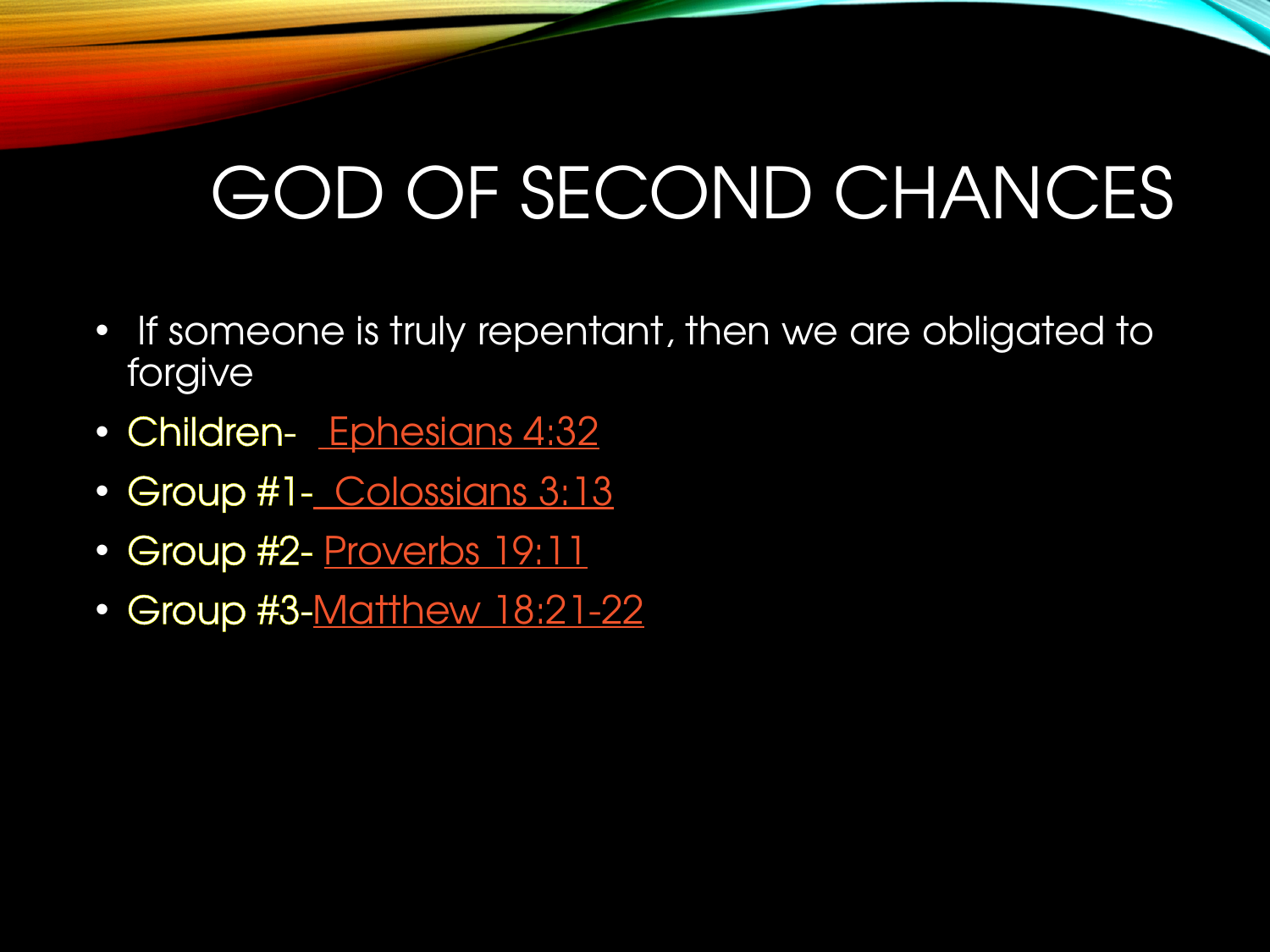

# God of Second Chances
 If someone is truly repentant, then we are obligated to forgive
Children-   Ephesians 4:32
Group #1-  Colossians 3:13
Group #2- Proverbs 19:11
Group #3-Matthew 18:21-22